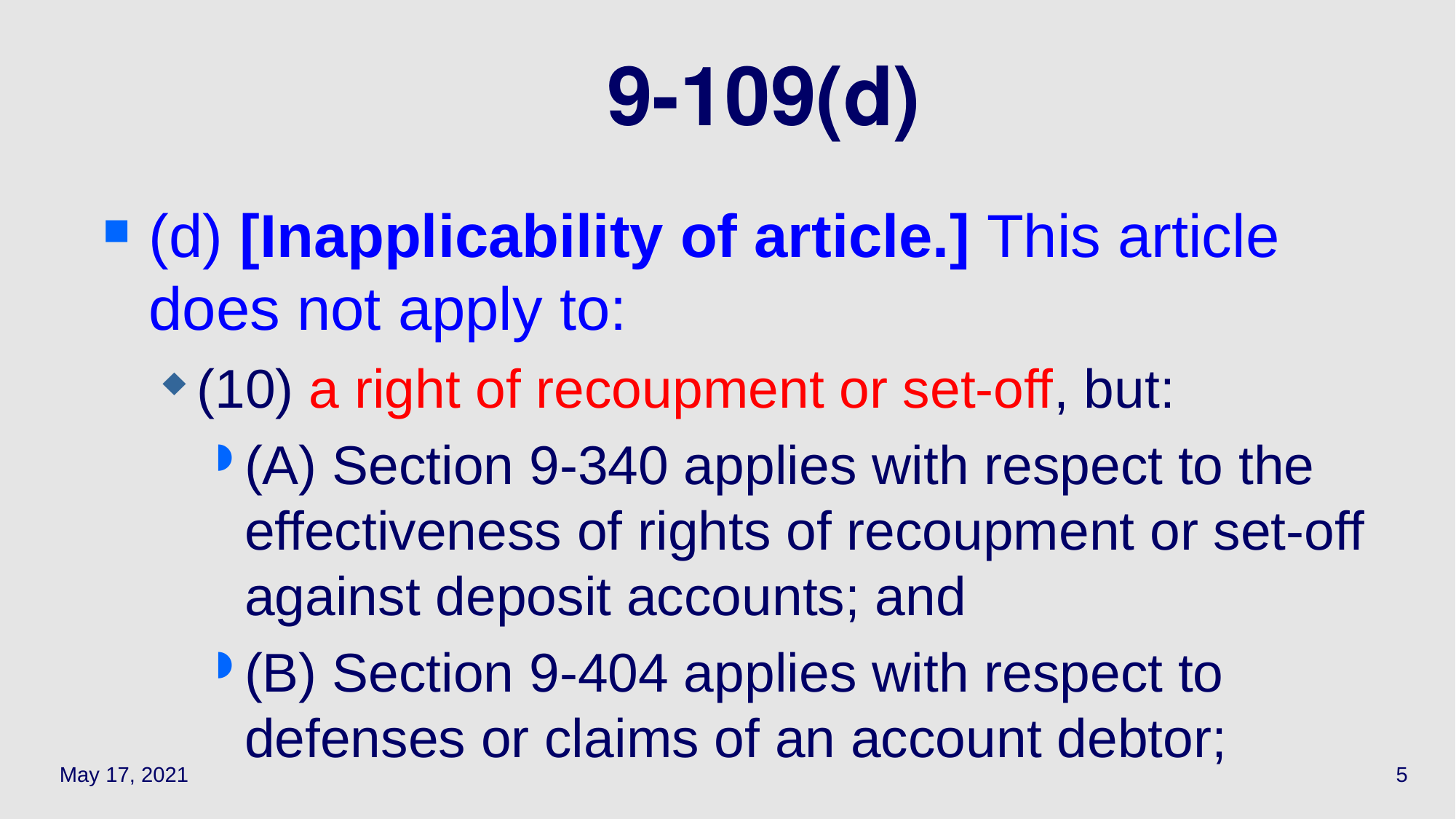

# 9-109(d)
(d) [Inapplicability of article.] This article does not apply to:
(10) a right of recoupment or set-off, but:
(A) Section 9‑340 applies with respect to the effectiveness of rights of recoupment or set-off against deposit accounts; and
(B) Section 9‑404 applies with respect to defenses or claims of an account debtor;
May 17, 2021
5